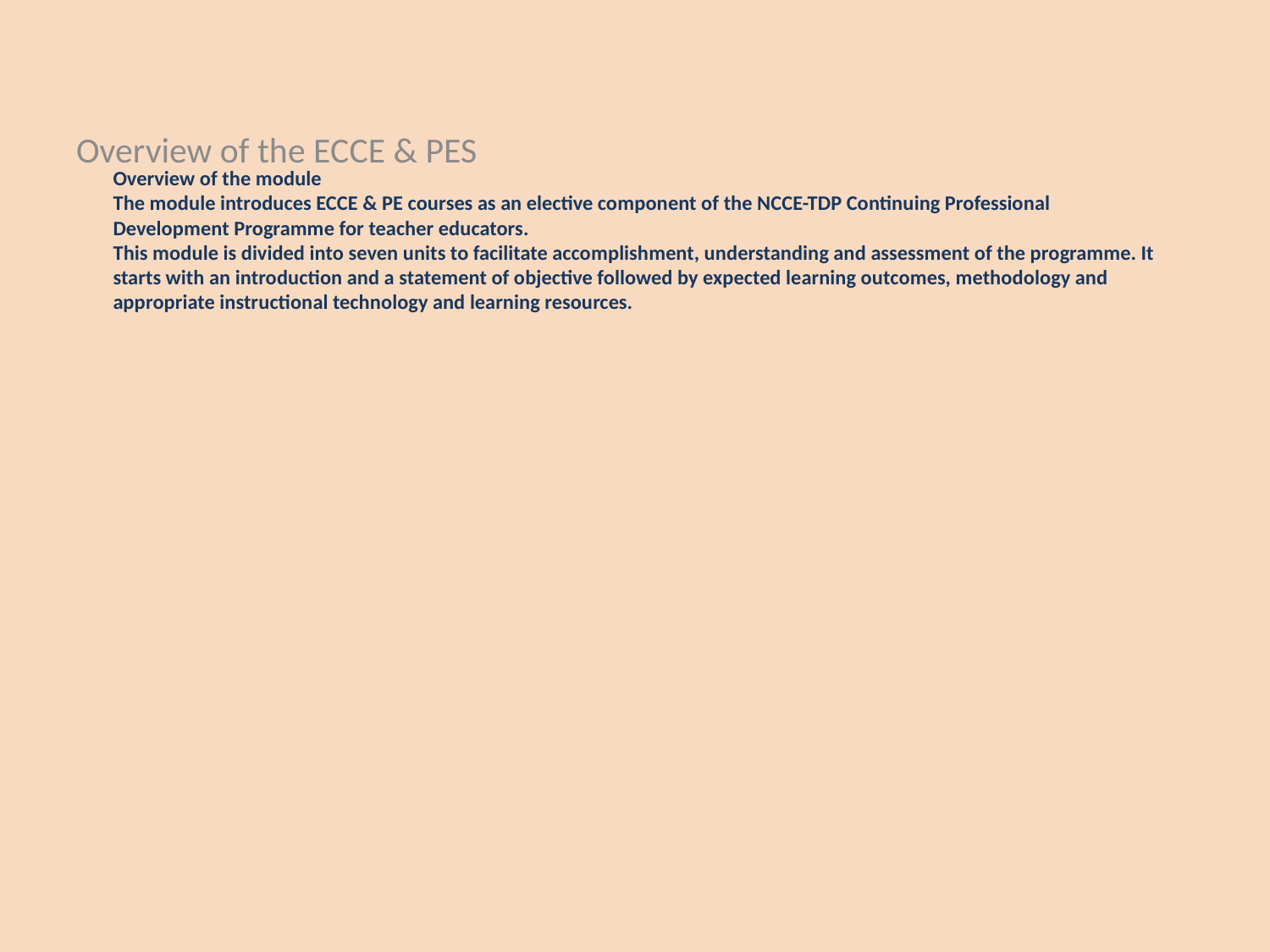

Overview of the ECCE & PES
# Overview of the module The module introduces ECCE & PE courses as an elective component of the NCCE-TDP Continuing Professional Development Programme for teacher educators. This module is divided into seven units to facilitate accomplishment, understanding and assessment of the programme. It starts with an introduction and a statement of objective followed by expected learning outcomes, methodology and appropriate instructional technology and learning resources.